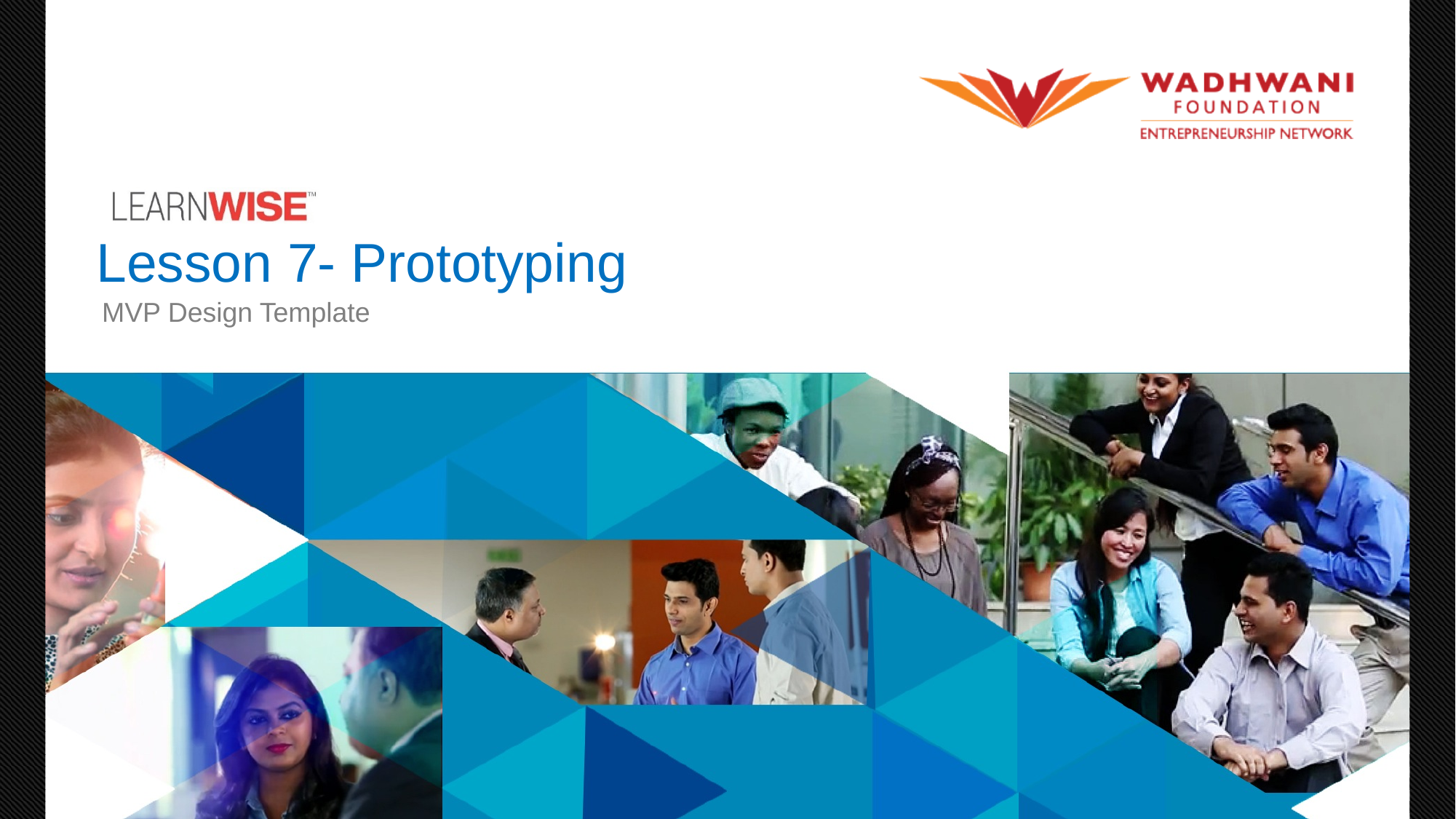

# Lesson 7- Prototyping
MVP Design Template